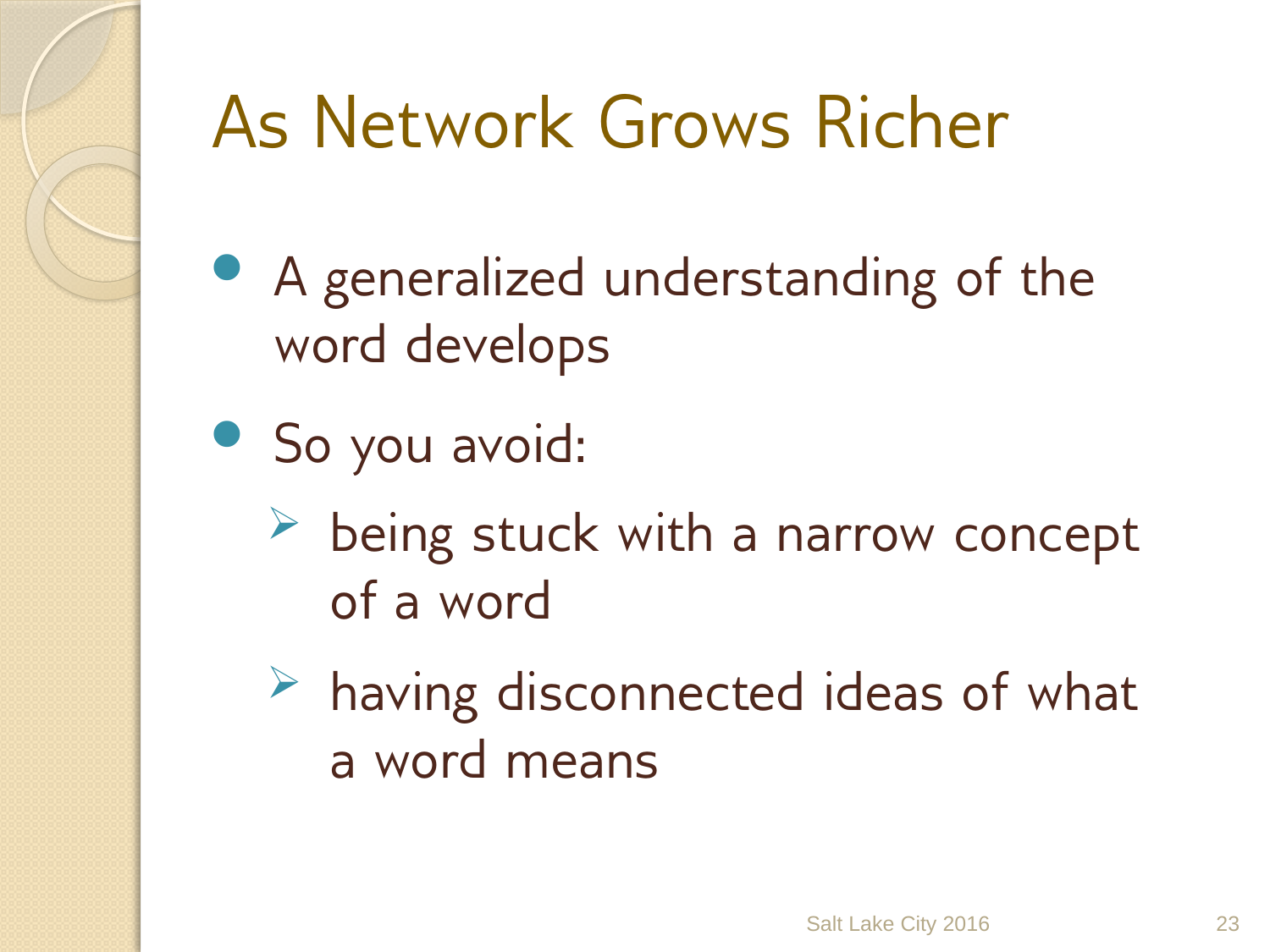

# As Network Grows Richer
A generalized understanding of the word develops
So you avoid:
being stuck with a narrow concept of a word
having disconnected ideas of what a word means

Salt Lake City 2016
23